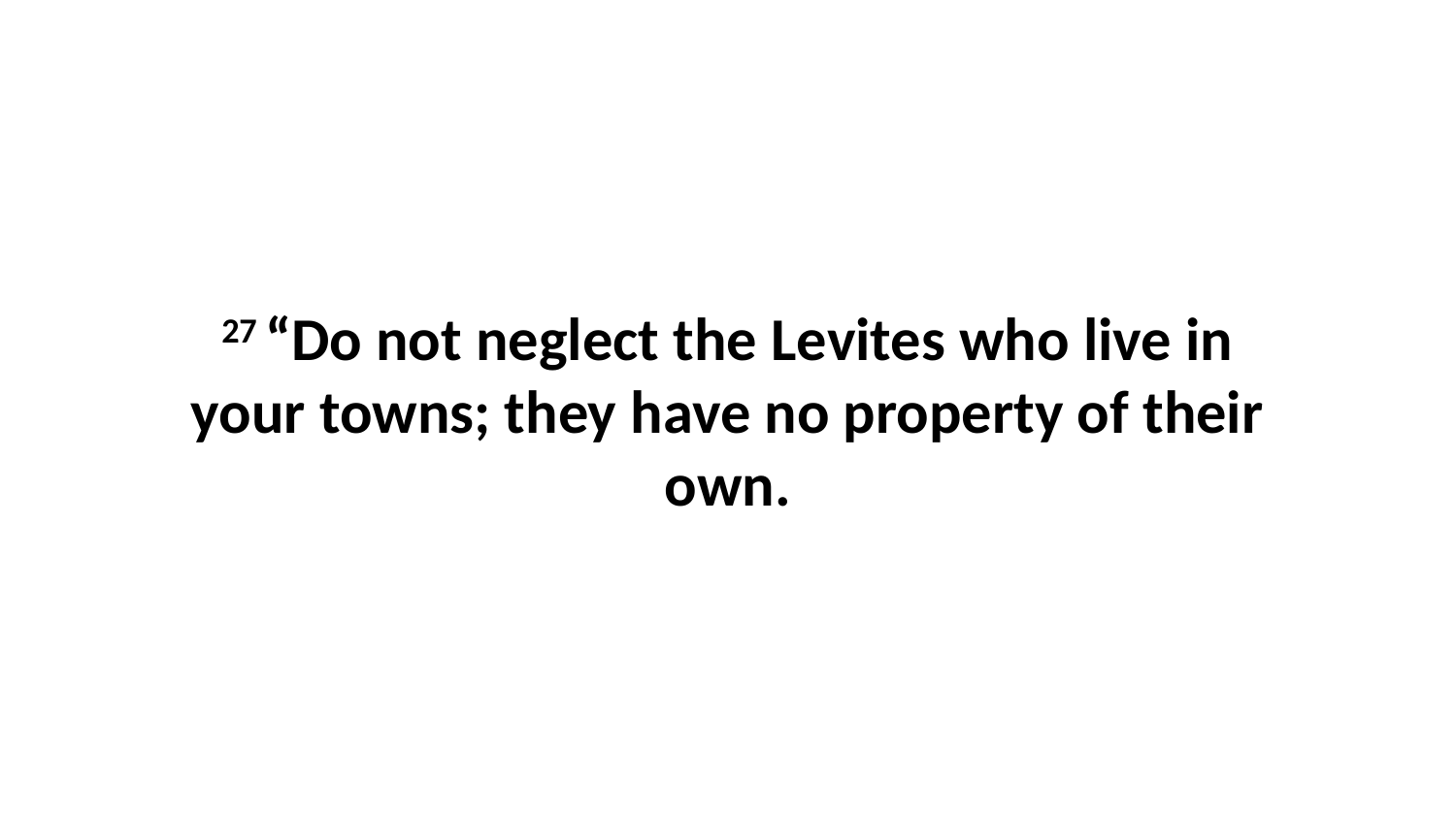

27 “Do not neglect the Levites who live in your towns; they have no property of their own.